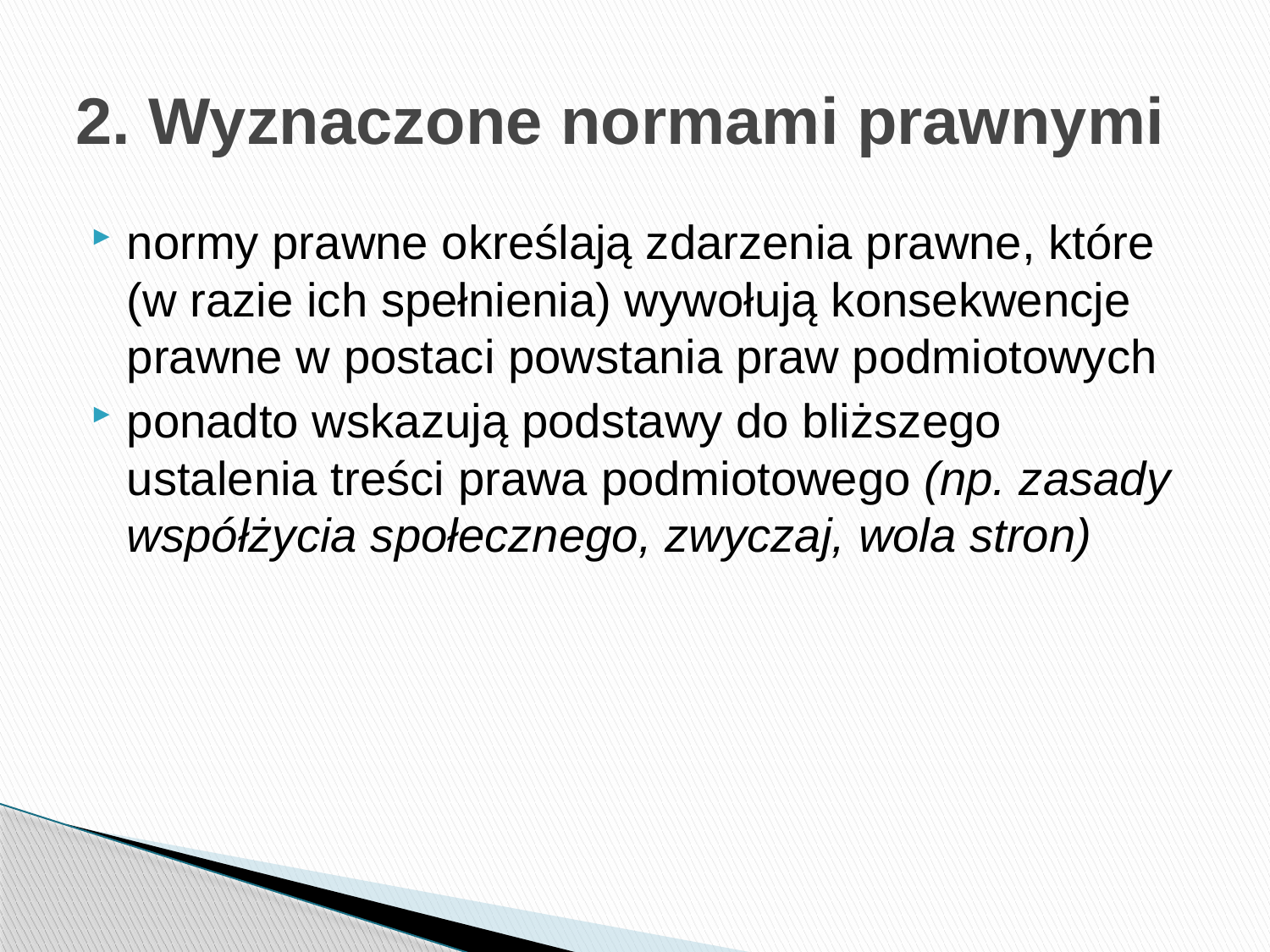

# 2. Wyznaczone normami prawnymi
normy prawne określają zdarzenia prawne, które (w razie ich spełnienia) wywołują konsekwencje prawne w postaci powstania praw podmiotowych
ponadto wskazują podstawy do bliższego ustalenia treści prawa podmiotowego (np. zasady współżycia społecznego, zwyczaj, wola stron)